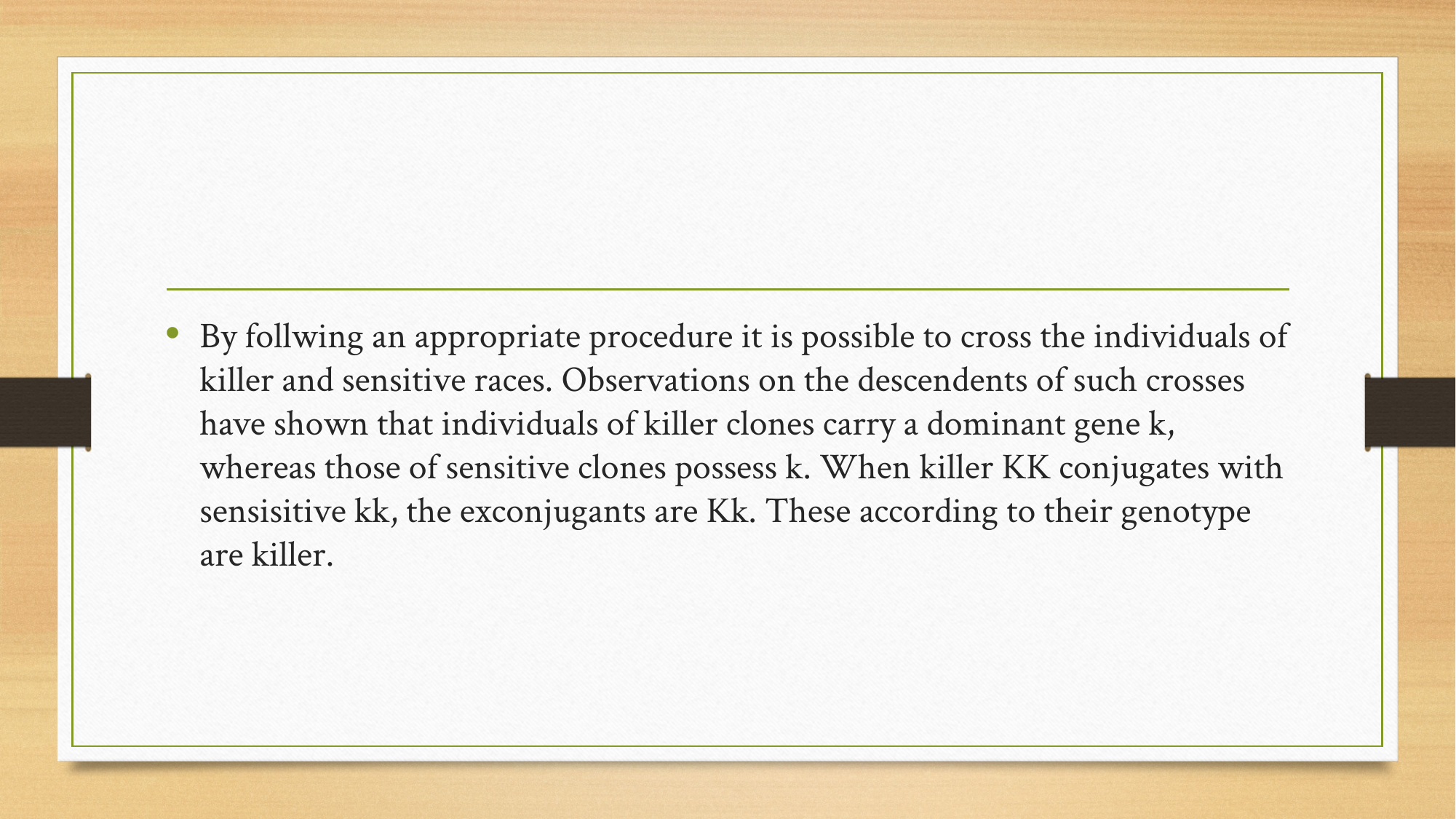

#
By follwing an appropriate procedure it is possible to cross the individuals of killer and sensitive races. Observations on the descendents of such crosses have shown that individuals of killer clones carry a dominant gene k, whereas those of sensitive clones possess k. When killer KK conjugates with sensisitive kk, the exconjugants are Kk. These according to their genotype are killer.